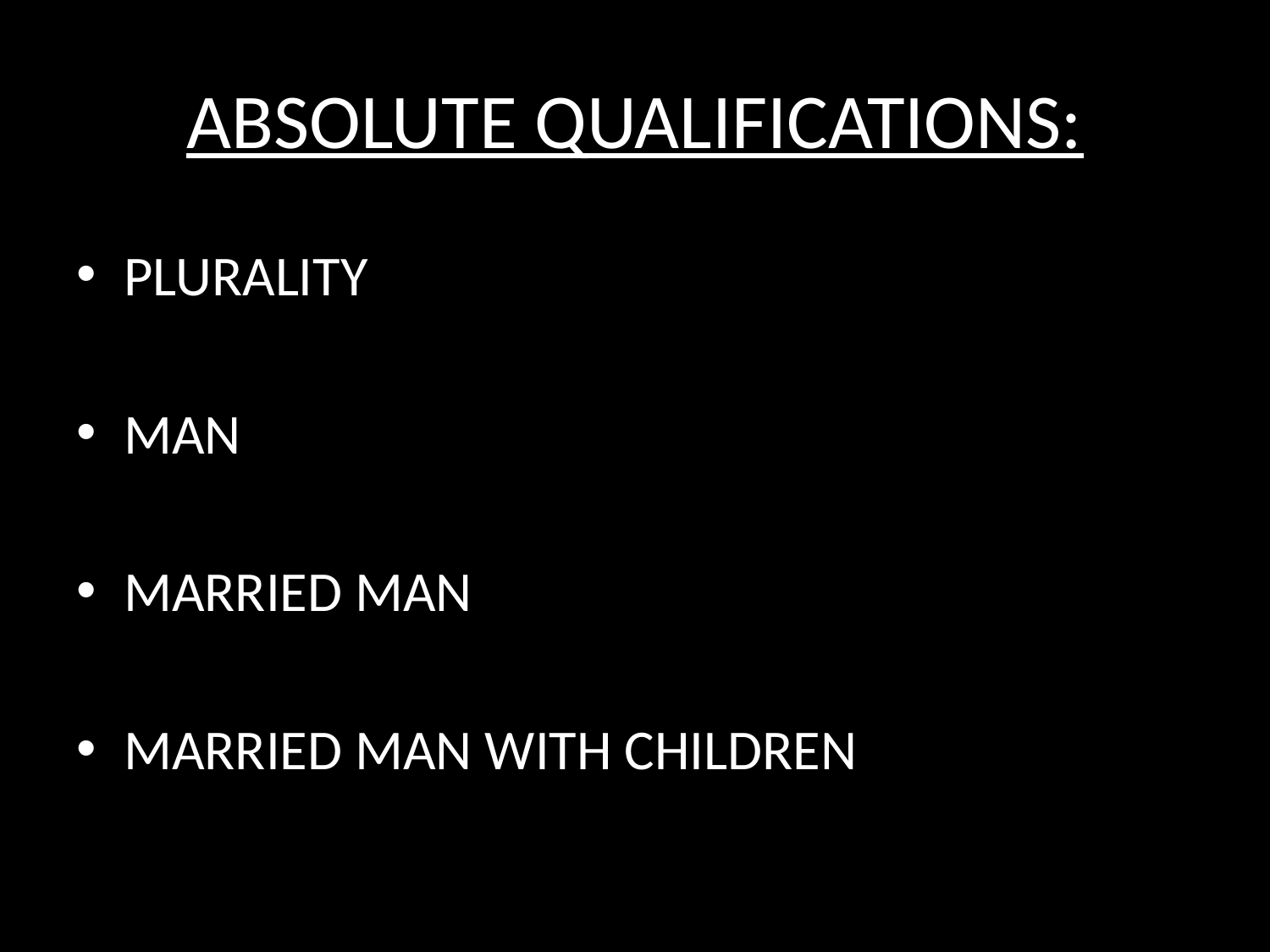

# ABSOLUTE QUALIFICATIONS:
PLURALITY

MAN

MARRIED MAN

MARRIED MAN WITH CHILDREN